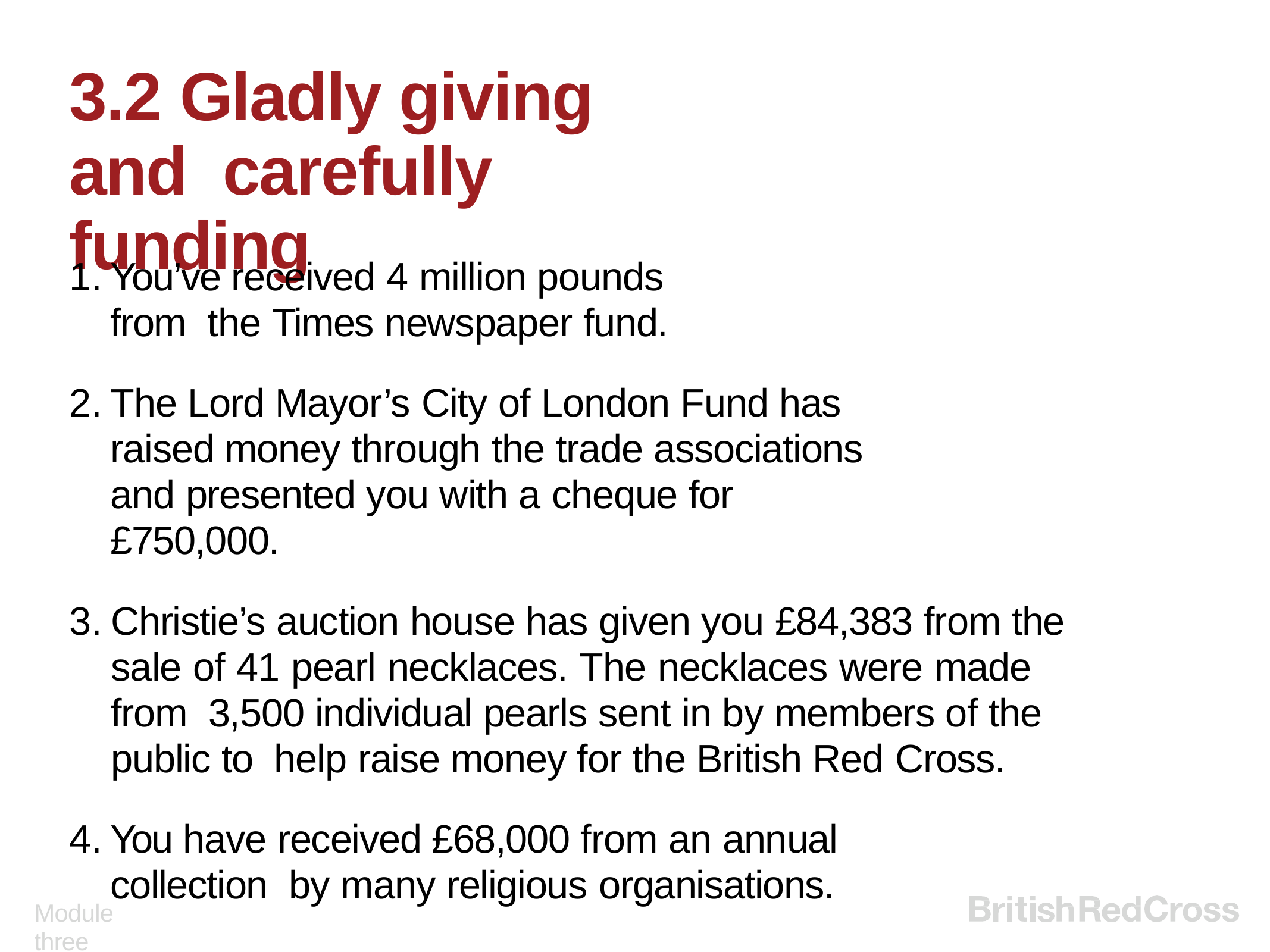

# 3.2 Gladly giving and  carefully funding
You’ve received 4 million pounds from  the Times newspaper fund.
The Lord Mayor’s City of London Fund has  raised money through the trade associations  and presented you with a cheque for £750,000.
Christie’s auction house has given you £84,383 from the  sale of 41 pearl necklaces. The necklaces were made from  3,500 individual pearls sent in by members of the public to  help raise money for the British Red Cross.
You have received £68,000 from an annual collection  by many religious organisations.
Module three